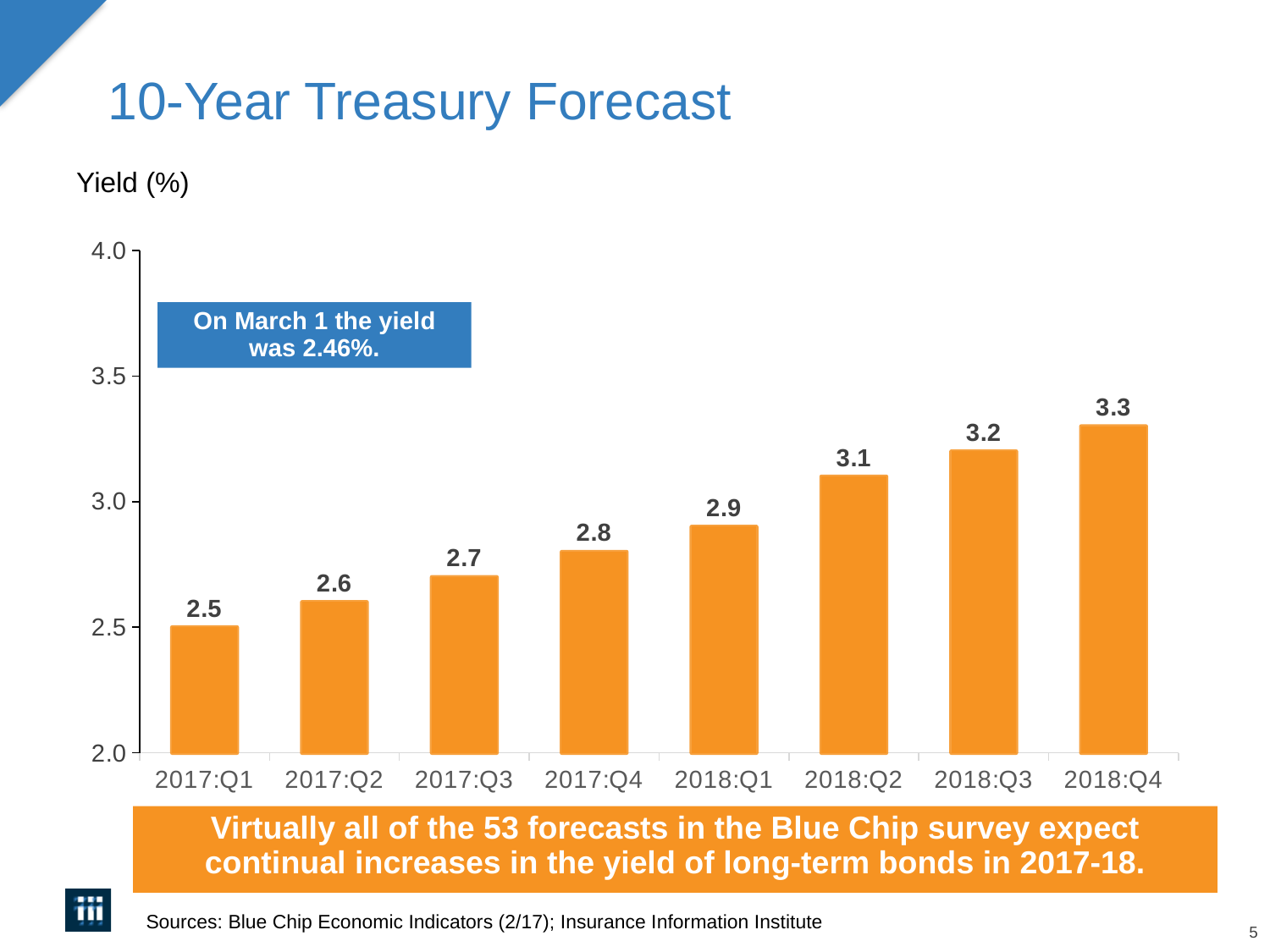

5
# 10-Year Treasury Forecast
Yield (%)

### Chart

| Category | Median |
|---|---|
| 2017:Q1 | 2.5 |
| 2017:Q2 | 2.6 |
| 2017:Q3 | 2.7 |
| 2017:Q4 | 2.8 |
| 2018:Q1 | 2.9 |
| 2018:Q2 | 3.1 |
| 2018:Q3 | 3.2 |
| 2018:Q4 | 3.3 |
On March 1 the yield was 2.46%.
Virtually all of the 53 forecasts in the Blue Chip survey expect
continual increases in the yield of long-term bonds in 2017-18.
Sources: Blue Chip Economic Indicators (2/17); Insurance Information Institute